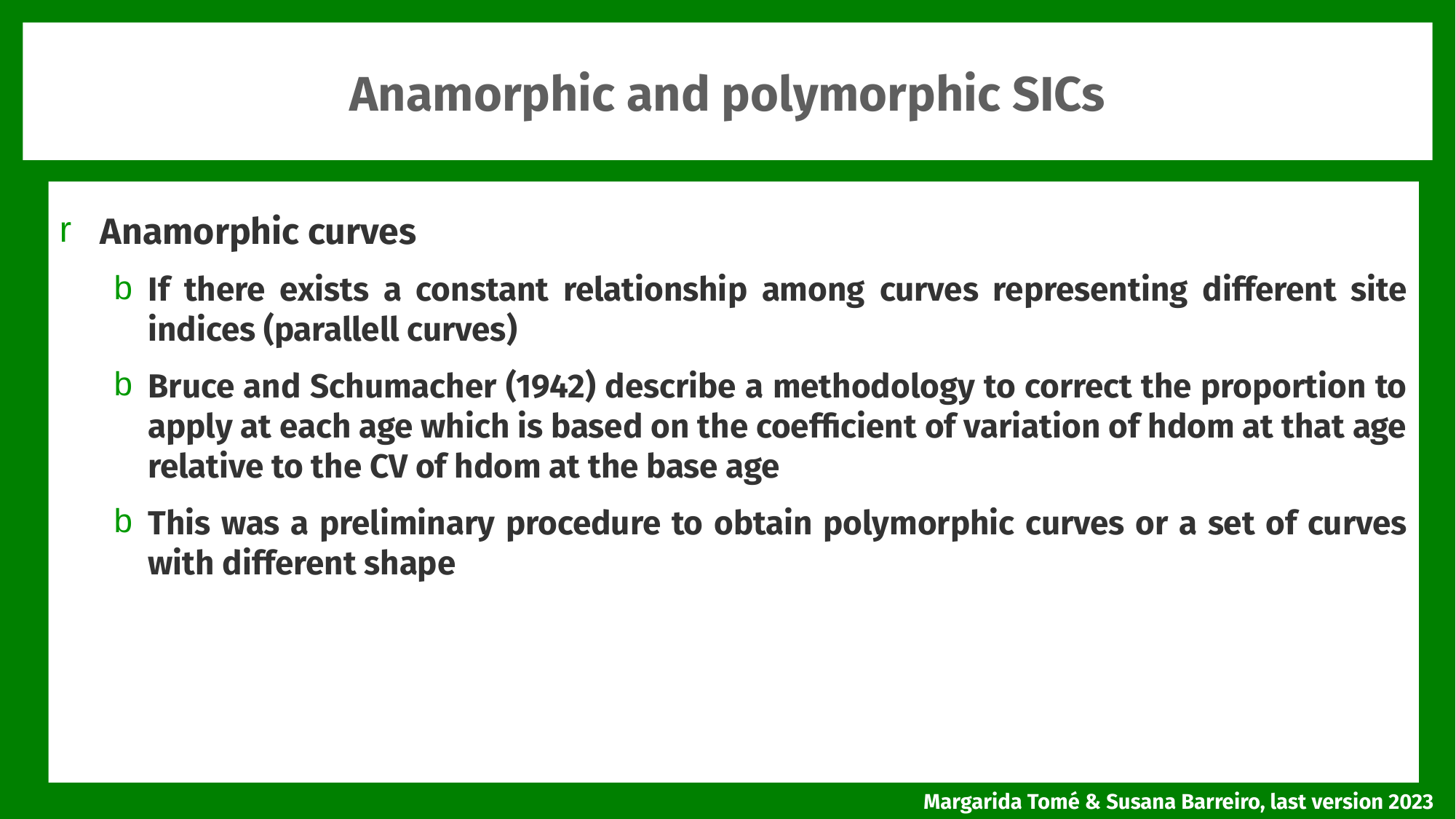

# Anamorphic and polymorphic SICs
Anamorphic curves
If there exists a constant relationship among curves representing different site indices (parallell curves)
Bruce and Schumacher (1942) describe a methodology to correct the proportion to apply at each age which is based on the coefficient of variation of hdom at that age relative to the CV of hdom at the base age
This was a preliminary procedure to obtain polymorphic curves or a set of curves with different shape